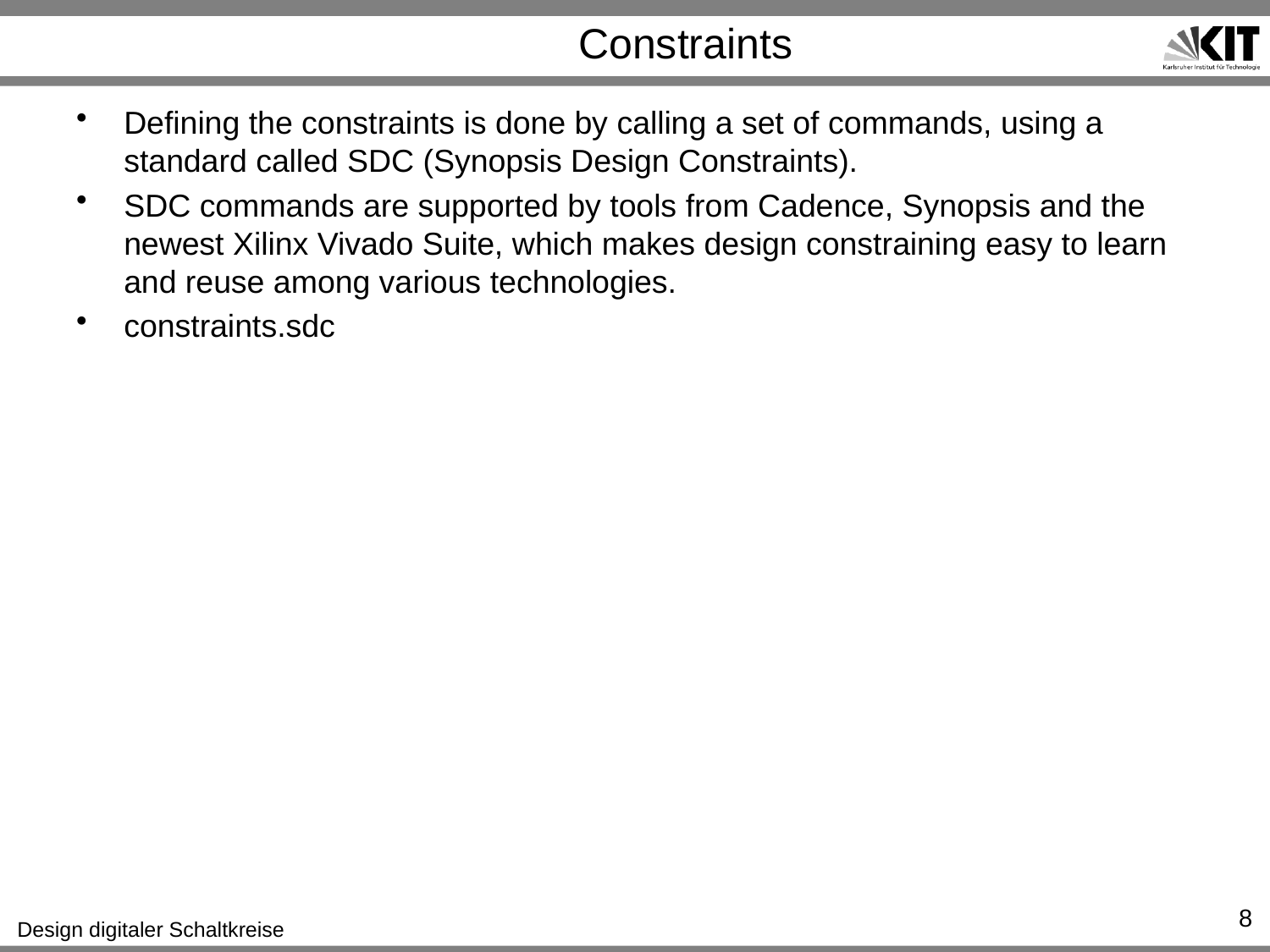

# Constraints
Defining the constraints is done by calling a set of commands, using a standard called SDC (Synopsis Design Constraints).
SDC commands are supported by tools from Cadence, Synopsis and the newest Xilinx Vivado Suite, which makes design constraining easy to learn and reuse among various technologies.
constraints.sdc
8